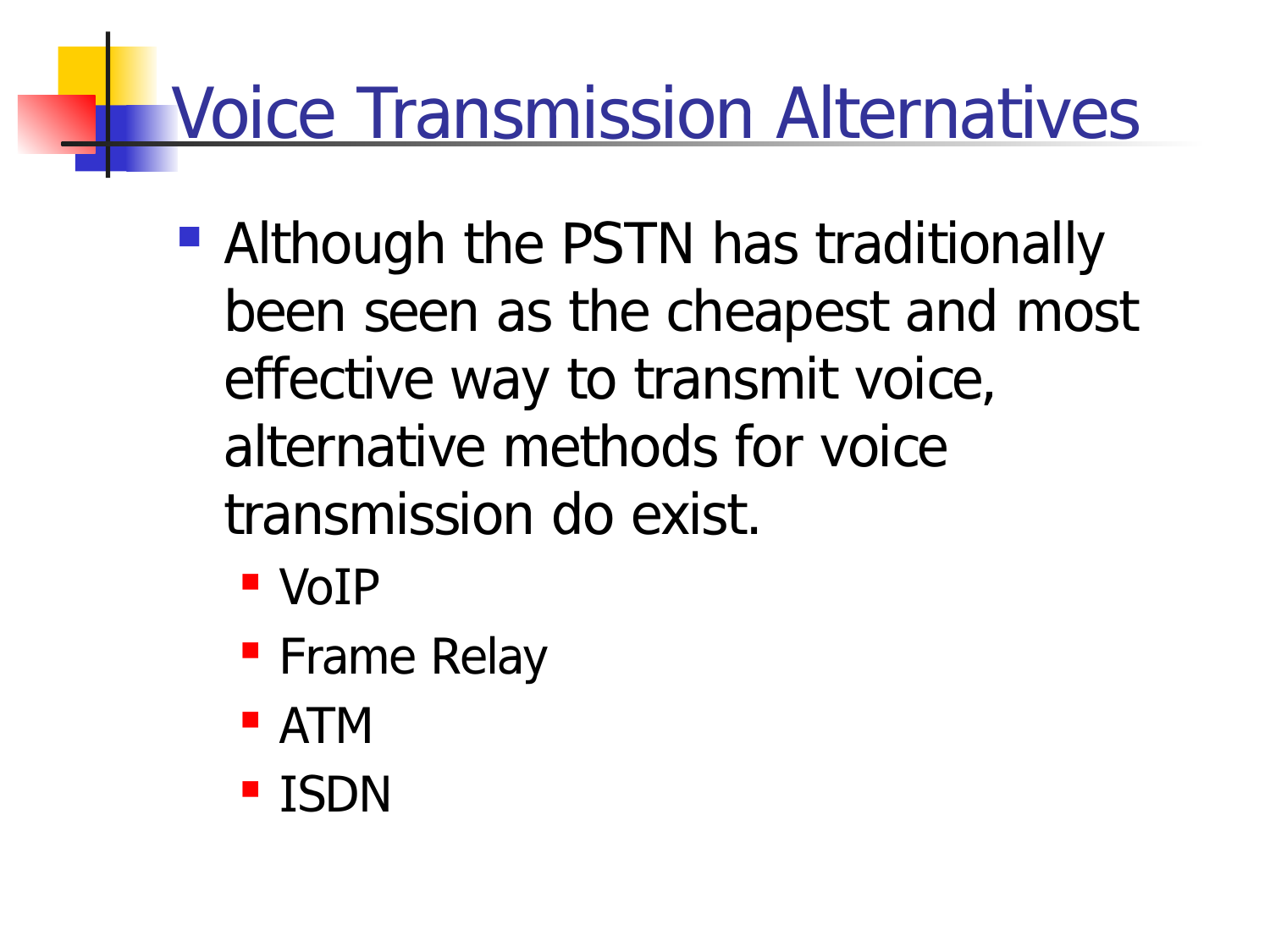

# Voice Transmission Alternatives
Although the PSTN has traditionally been seen as the cheapest and most effective way to transmit voice, alternative methods for voice transmission do exist.
VoIP
Frame Relay
ATM
ISDN